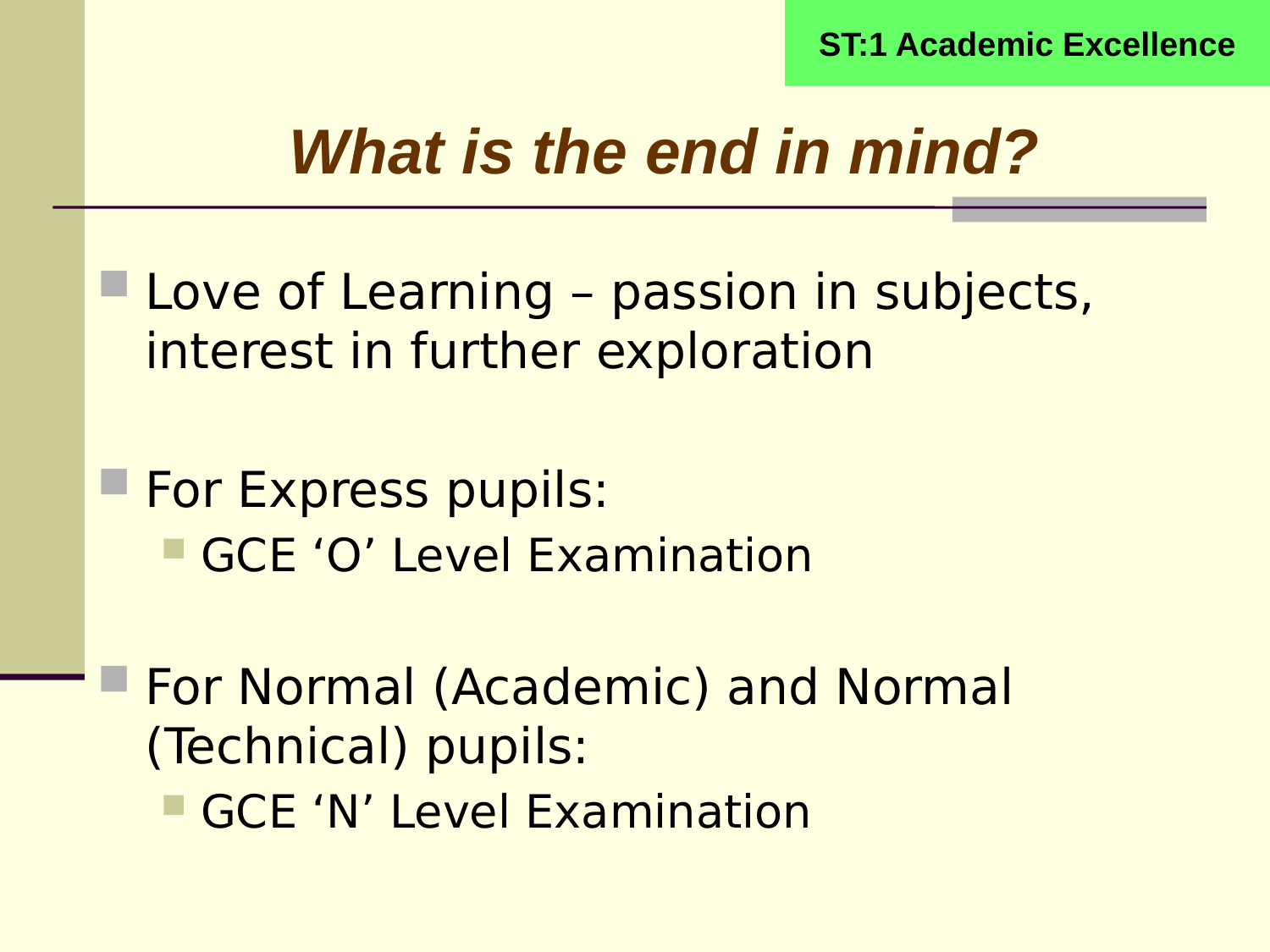

ST:1 Academic Excellence
# What is the end in mind?
Love of Learning – passion in subjects, interest in further exploration

For Express pupils:
GCE ‘O’ Level Examination

For Normal (Academic) and Normal (Technical) pupils:
GCE ‘N’ Level Examination